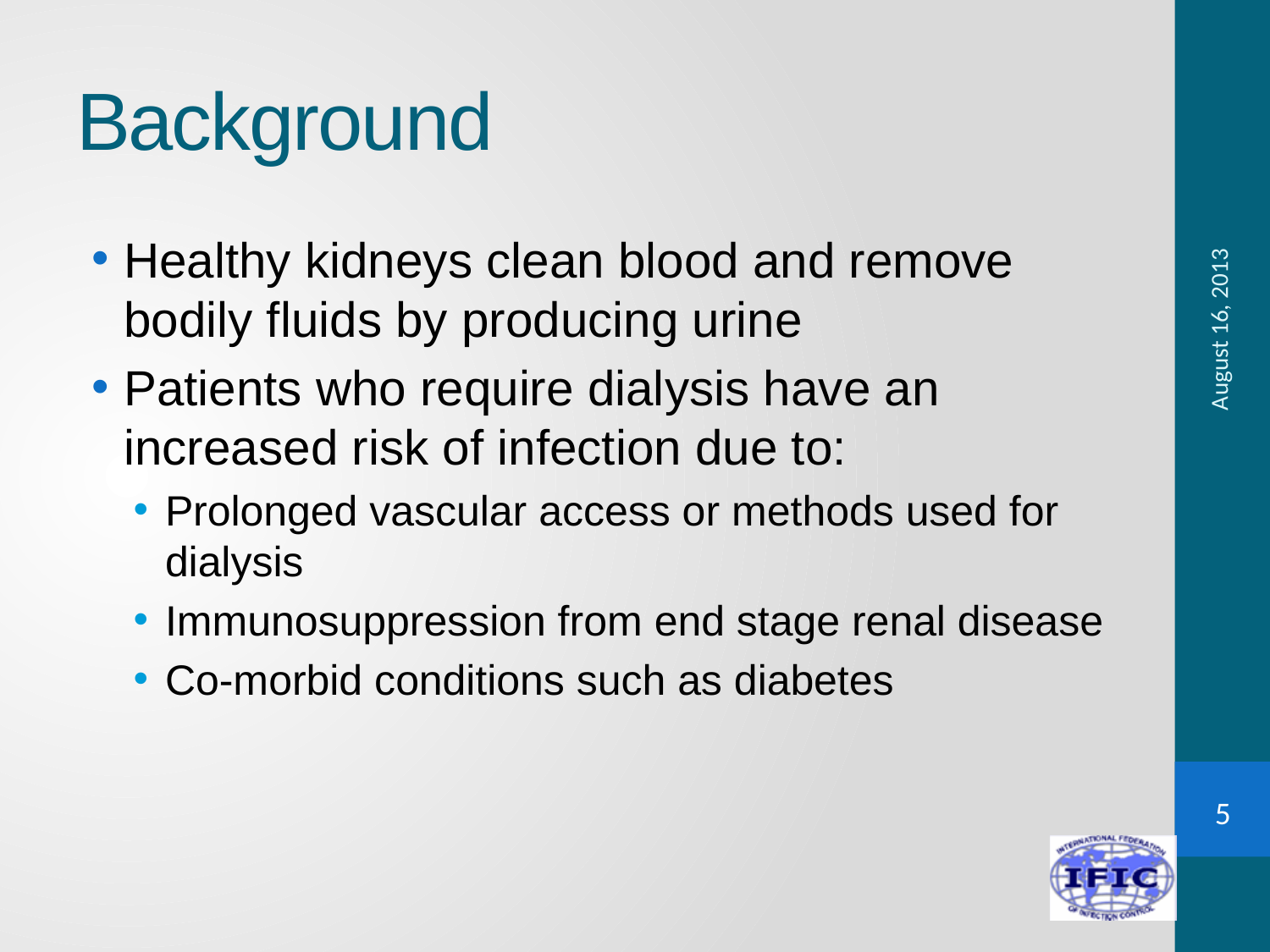

# Background
Healthy kidneys clean blood and remove bodily fluids by producing urine
Patients who require dialysis have an increased risk of infection due to:
Prolonged vascular access or methods used for dialysis
Immunosuppression from end stage renal disease
Co-morbid conditions such as diabetes

August 16, 2013
5